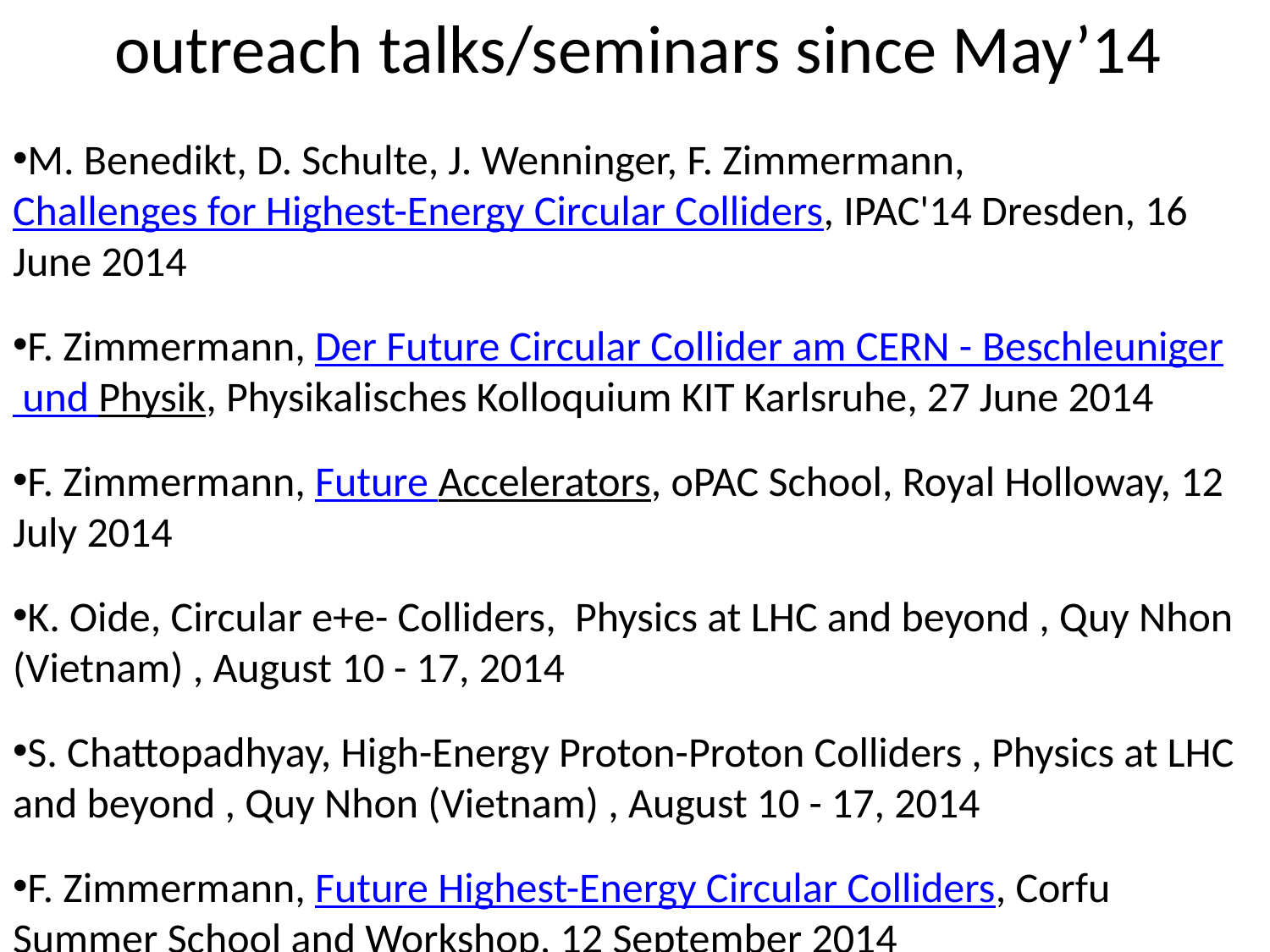

# outreach talks/seminars since May’14
M. Benedikt, D. Schulte, J. Wenninger, F. Zimmermann, Challenges for Highest-Energy Circular Colliders, IPAC'14 Dresden, 16 June 2014

F. Zimmermann, Der Future Circular Collider am CERN - Beschleuniger und Physik, Physikalisches Kolloquium KIT Karlsruhe, 27 June 2014

F. Zimmermann, Future Accelerators, oPAC School, Royal Holloway, 12 July 2014

K. Oide, Circular e+e- Colliders,  Physics at LHC and beyond , Quy Nhon (Vietnam) , August 10 - 17, 2014

S. Chattopadhyay, High-Energy Proton-Proton Colliders , Physics at LHC and beyond , Quy Nhon (Vietnam) , August 10 - 17, 2014

F. Zimmermann, Future Highest-Energy Circular Colliders, Corfu Summer School and Workshop, 12 September 2014